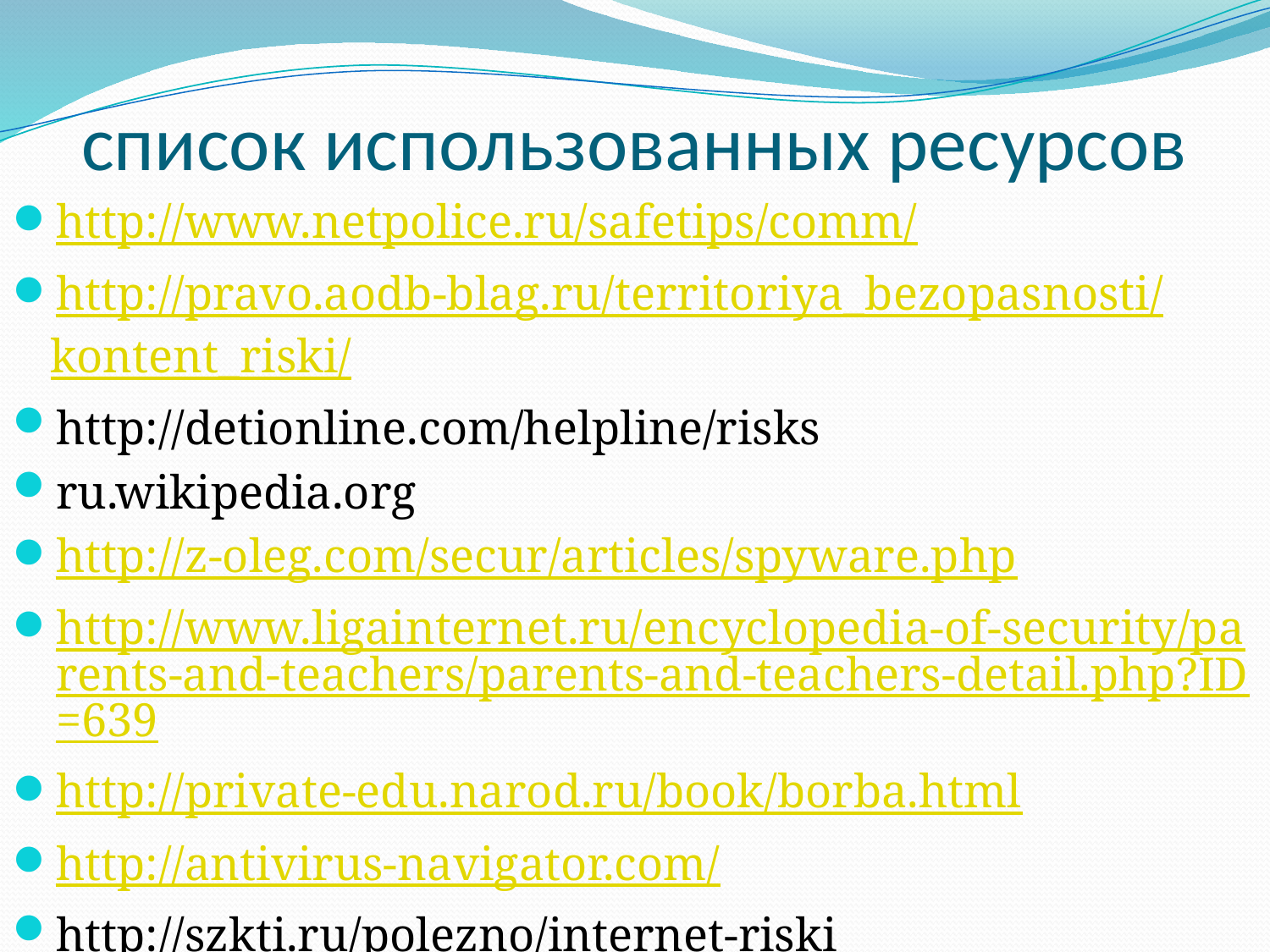

# список использованных ресурсов
http://www.netpolice.ru/safetips/comm/
http://pravo.aodb-blag.ru/territoriya_bezopasnosti/kontent_riski/
http://detionline.com/helpline/risks
ru.wikipedia.org
http://z-oleg.com/secur/articles/spyware.php
http://www.ligainternet.ru/encyclopedia-of-security/parents-and-teachers/parents-and-teachers-detail.php?ID=639
http://private-edu.narod.ru/book/borba.html
http://antivirus-navigator.com/
http://szkti.ru/polezno/internet-riski